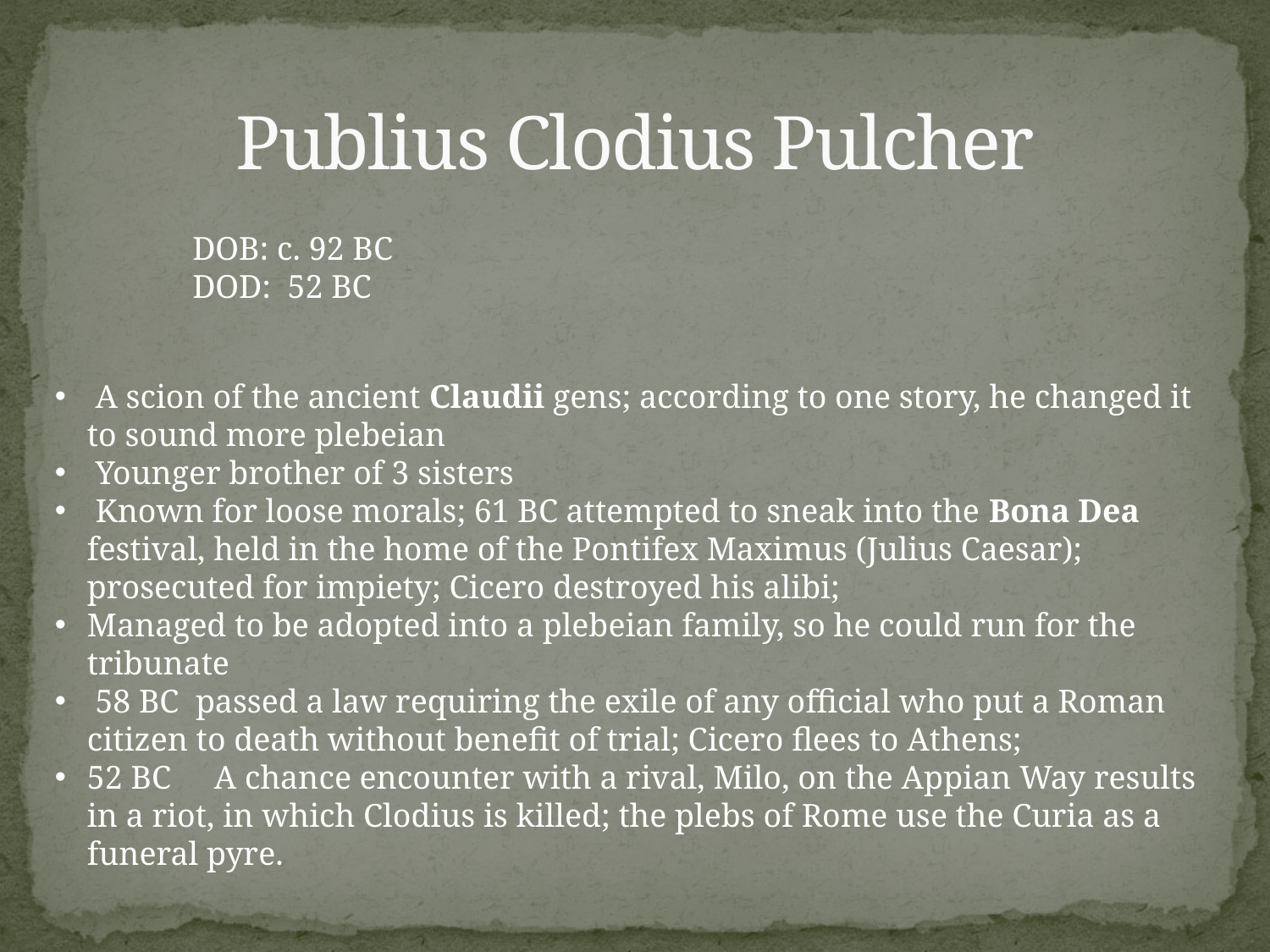

# Publius Clodius Pulcher
DOB: c. 92 BC
DOD:  52 BC
 A scion of the ancient Claudii gens; according to one story, he changed it to sound more plebeian
 Younger brother of 3 sisters
 Known for loose morals; 61 BC attempted to sneak into the Bona Dea festival, held in the home of the Pontifex Maximus (Julius Caesar); prosecuted for impiety; Cicero destroyed his alibi;
Managed to be adopted into a plebeian family, so he could run for the tribunate
 58 BC  passed a law requiring the exile of any official who put a Roman citizen to death without benefit of trial; Cicero flees to Athens;
52 BC	A chance encounter with a rival, Milo, on the Appian Way results in a riot, in which Clodius is killed; the plebs of Rome use the Curia as a funeral pyre.